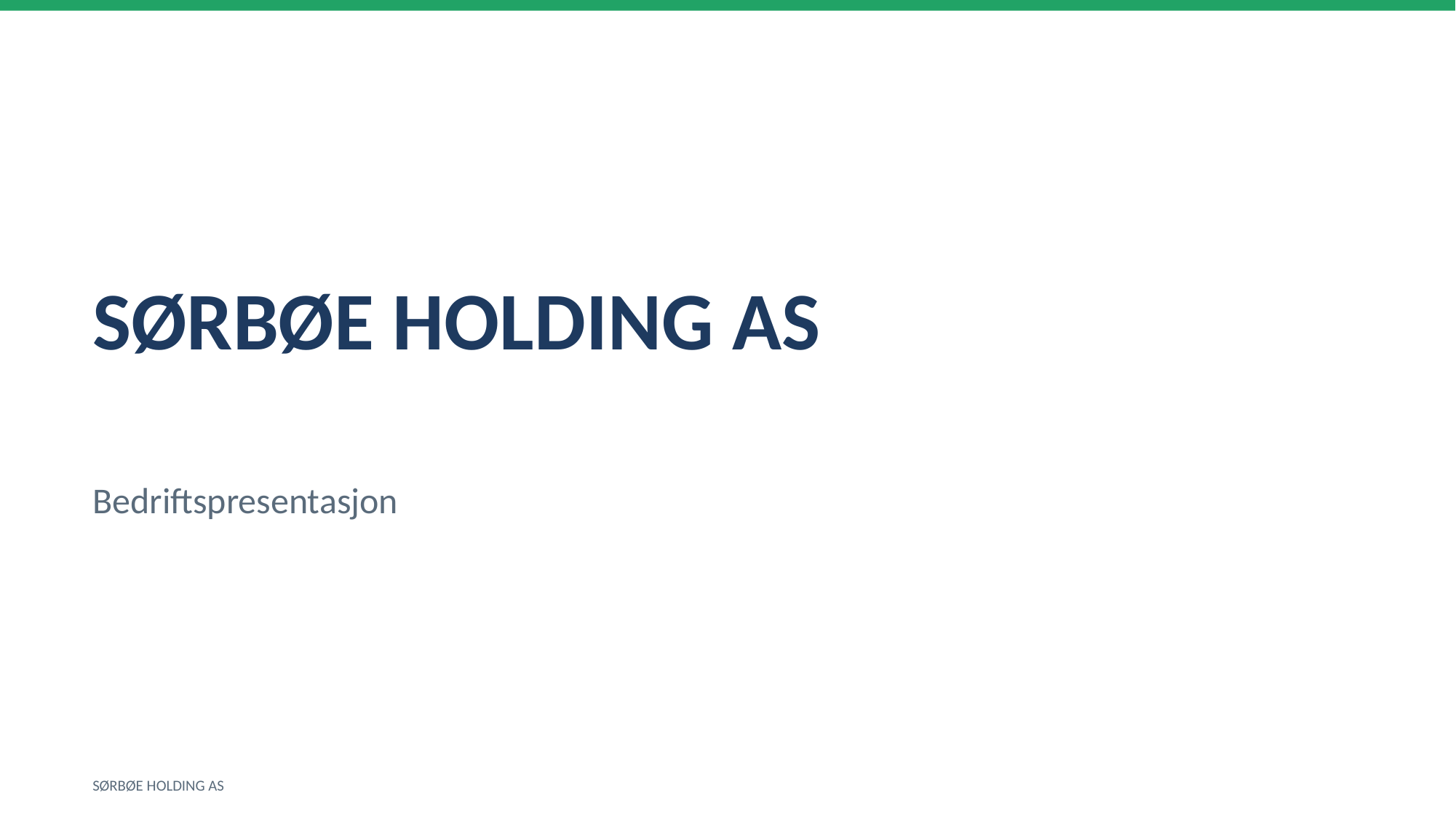

SØRBØE HOLDING AS
Bedriftspresentasjon
SØRBØE HOLDING AS